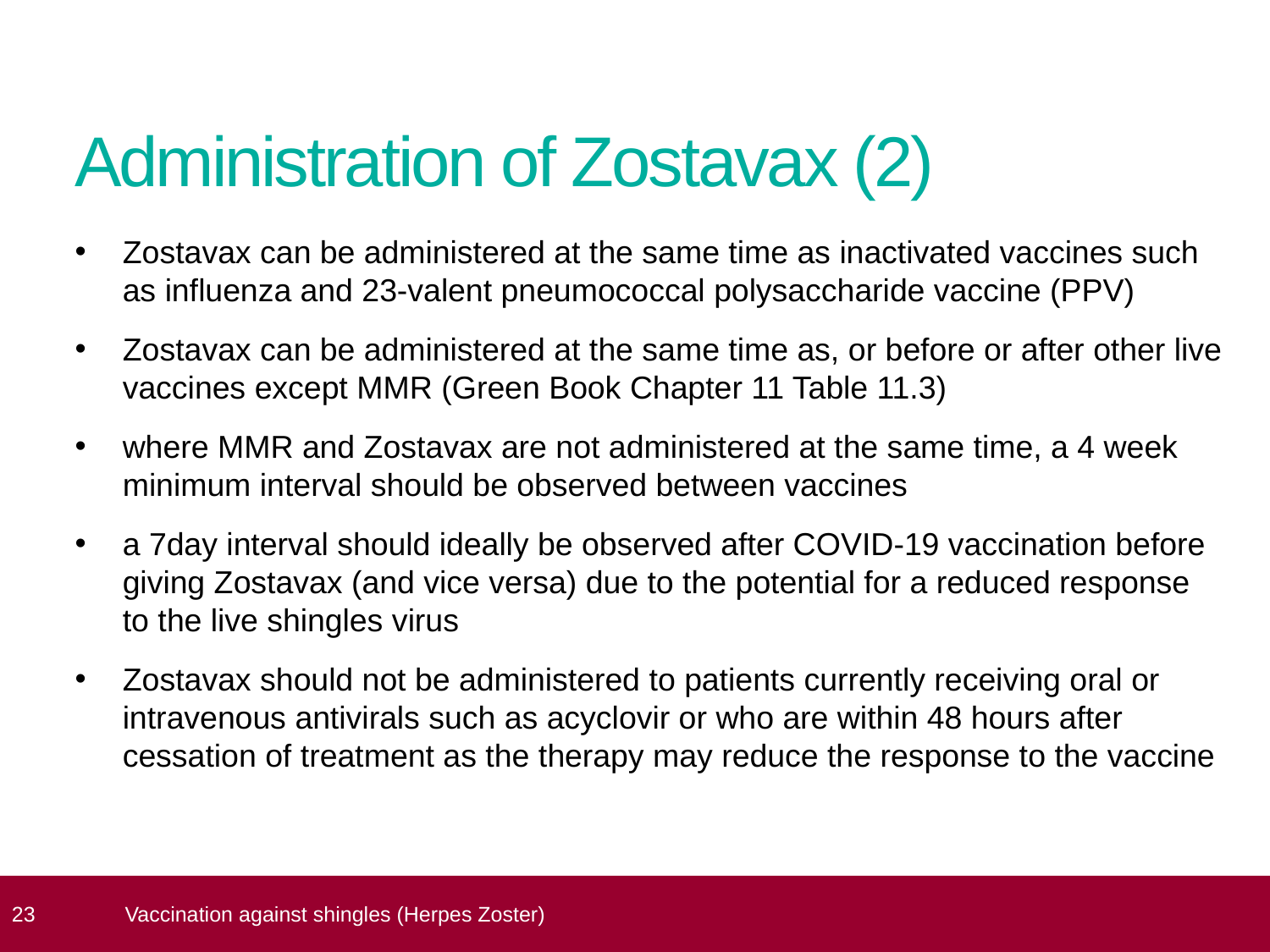

# Administration of Zostavax (2)
Zostavax can be administered at the same time as inactivated vaccines such as influenza and 23-valent pneumococcal polysaccharide vaccine (PPV)
Zostavax can be administered at the same time as, or before or after other live vaccines except MMR (Green Book Chapter 11 Table 11.3)
where MMR and Zostavax are not administered at the same time, a 4 week minimum interval should be observed between vaccines
a 7day interval should ideally be observed after COVID-19 vaccination before giving Zostavax (and vice versa) due to the potential for a reduced response to the live shingles virus
Zostavax should not be administered to patients currently receiving oral or intravenous antivirals such as acyclovir or who are within 48 hours after cessation of treatment as the therapy may reduce the response to the vaccine

  23
Vaccination against shingles (Herpes Zoster)